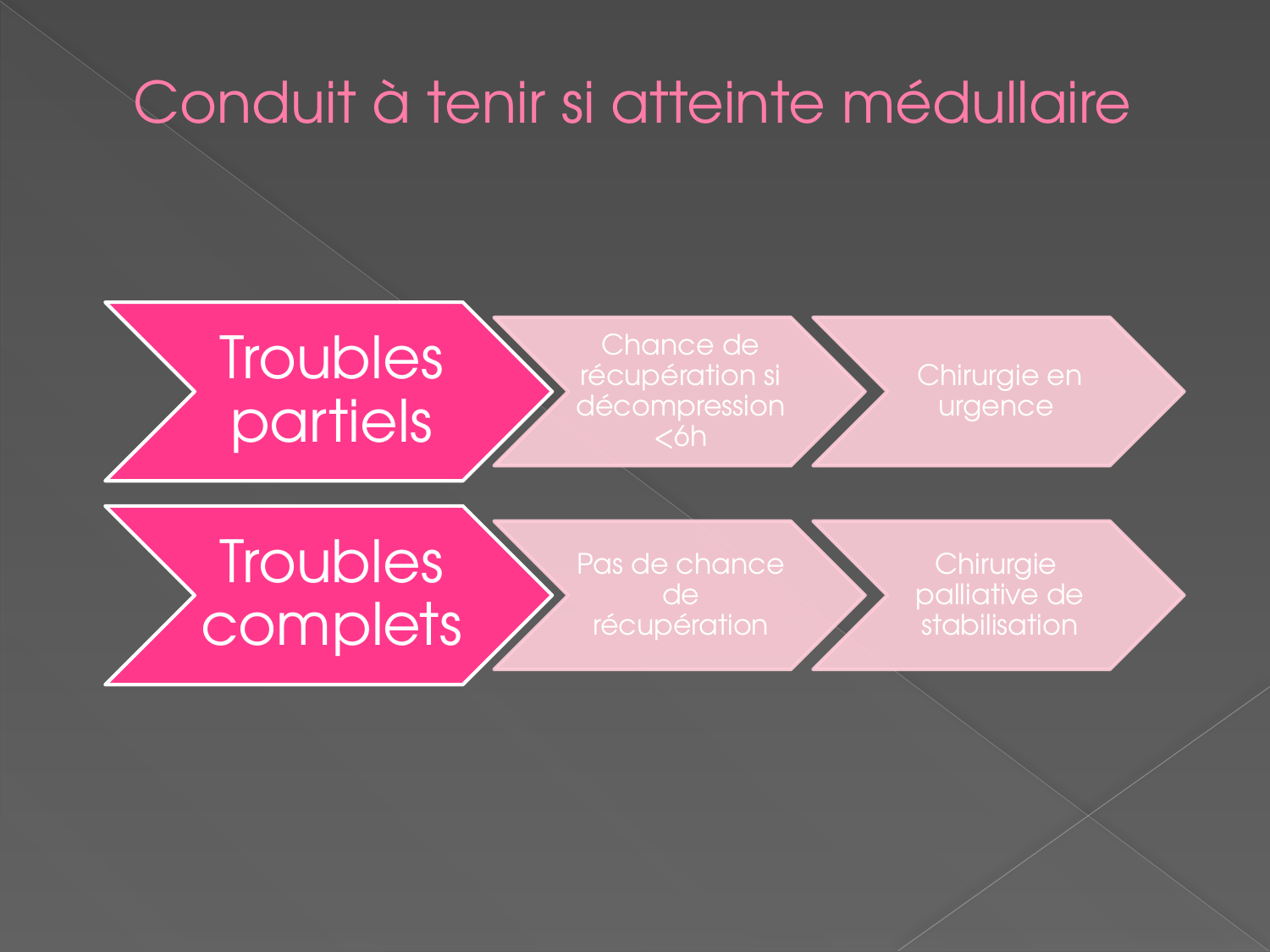

# Conduit à tenir si atteinte médullaire
Troubles partiels
Chance de récupération si décompression <6h
Chirurgie en urgence
Troubles complets
Pas de chance de récupération
Chirurgie  palliative de stabilisation